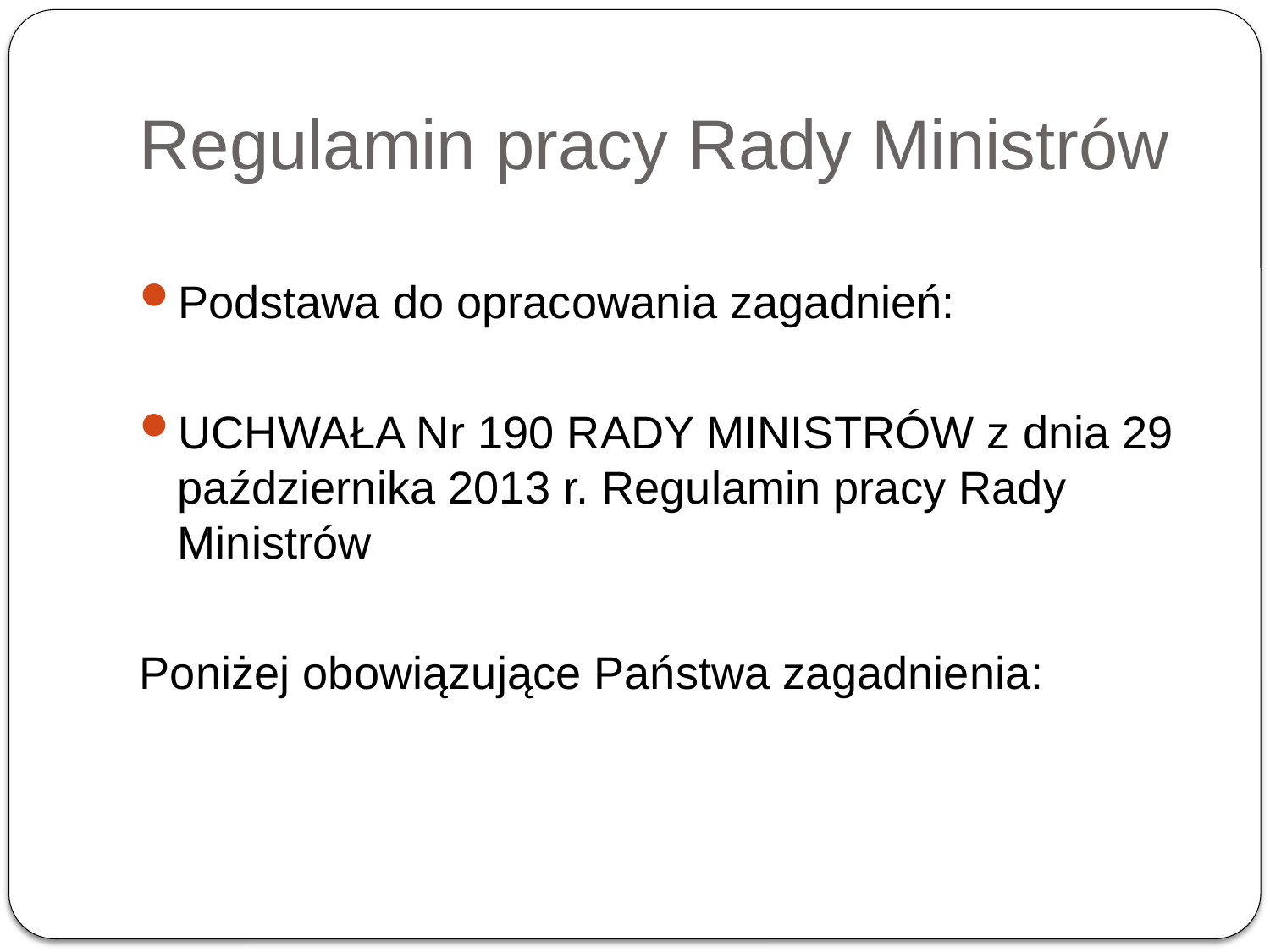

# Regulamin pracy Rady Ministrów

Podstawa do opracowania zagadnień:

UCHWAŁA Nr 190 RADY MINISTRÓW z dnia 29 października 2013 r. Regulamin pracy Rady Ministrów

Poniżej obowiązujące Państwa zagadnienia: